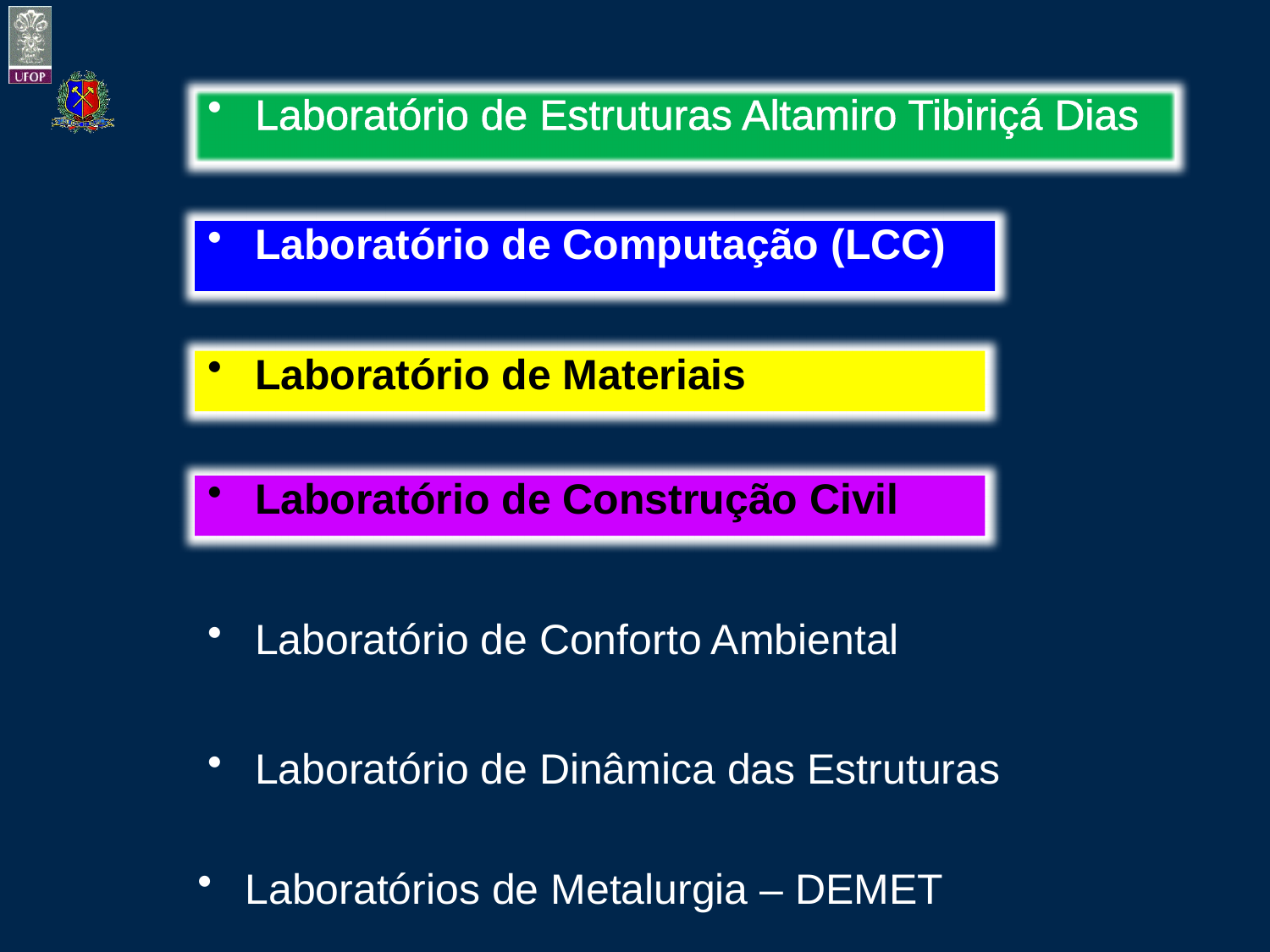

Laboratório de Estruturas Altamiro Tibiriçá Dias
Laboratório de Computação (LCC)
Laboratório de Materiais
Laboratório de Construção Civil
Laboratório de Conforto Ambiental
Laboratório de Dinâmica das Estruturas
Laboratórios de Metalurgia – DEMET